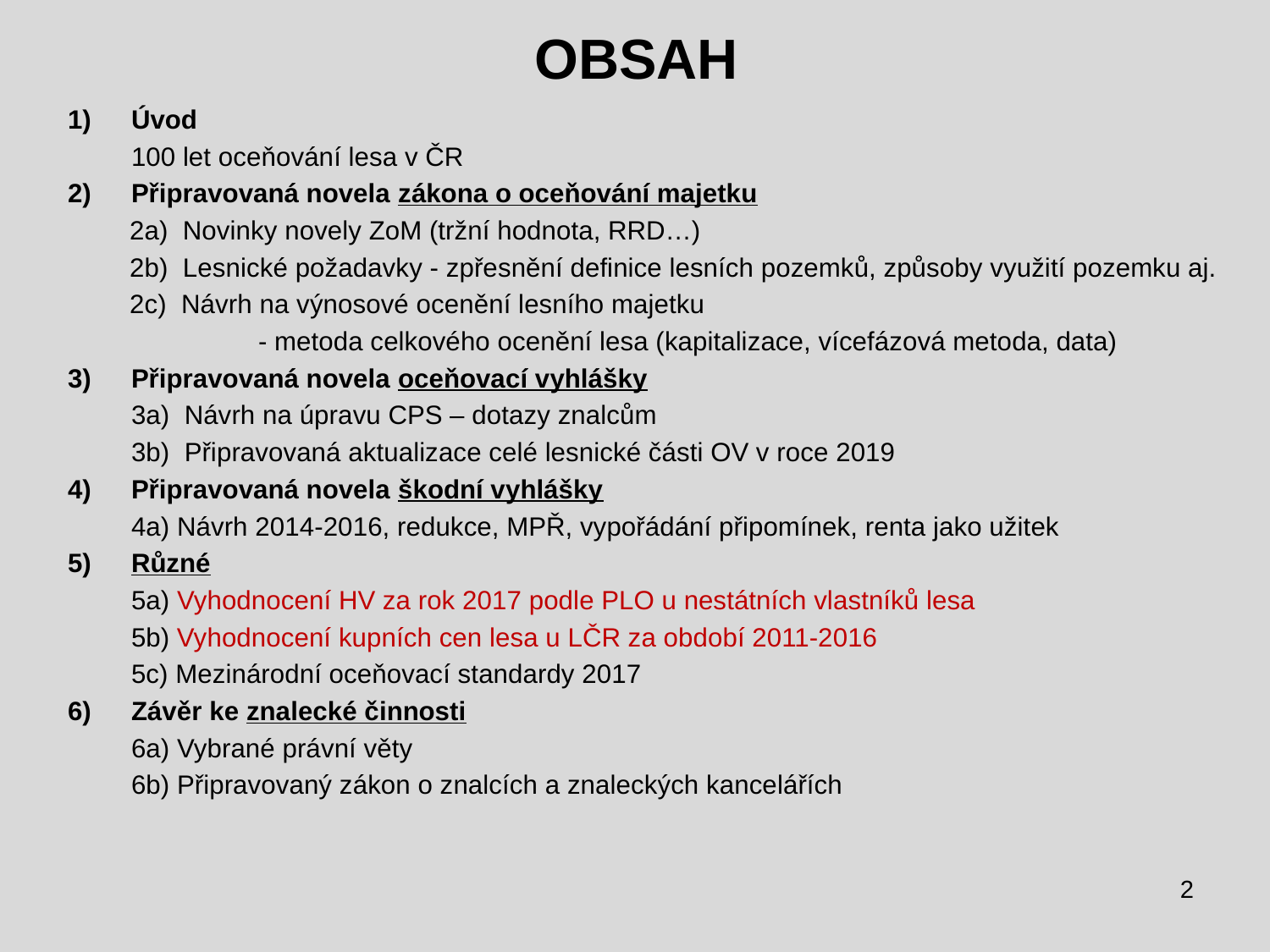

# OBSAH
Úvod
	100 let oceňování lesa v ČR
2) 	Připravovaná novela zákona o oceňování majetku
2a)  Novinky novely ZoM (tržní hodnota, RRD…)
2b)  Lesnické požadavky - zpřesnění definice lesních pozemků, způsoby využití pozemku aj.
2c)  Návrh na výnosové ocenění lesního majetku
		- metoda celkového ocenění lesa (kapitalizace, vícefázová metoda, data)
Připravovaná novela oceňovací vyhlášky
	3a)  Návrh na úpravu CPS – dotazy znalcům
	3b)  Připravovaná aktualizace celé lesnické části OV v roce 2019
Připravovaná novela škodní vyhlášky
	4a) Návrh 2014-2016, redukce, MPŘ, vypořádání připomínek, renta jako užitek
Různé
	5a) Vyhodnocení HV za rok 2017 podle PLO u nestátních vlastníků lesa
	5b) Vyhodnocení kupních cen lesa u LČR za období 2011-2016
	5c) Mezinárodní oceňovací standardy 2017
Závěr ke znalecké činnosti
	6a) Vybrané právní věty
	6b) Připravovaný zákon o znalcích a znaleckých kancelářích
2